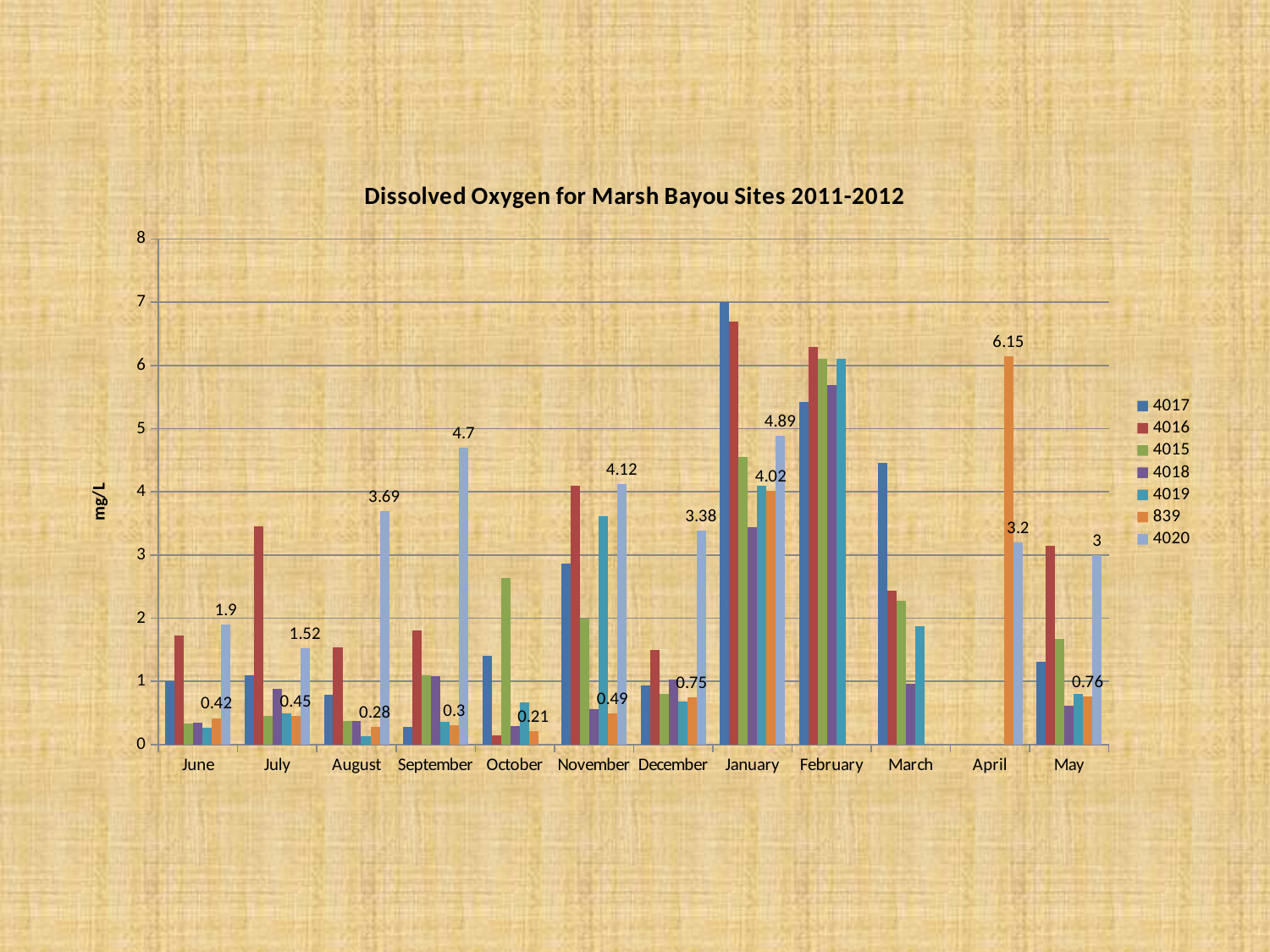

### Chart: Dissolved Oxygen for Marsh Bayou Sites 2011-2012

| Category | 4017 | 4016 | 4015 | 4018 | 4019 | 839 | 4020 |
|---|---|---|---|---|---|---|---|
| June | 1.0 | 1.73 | 0.3300000000000001 | 0.3500000000000001 | 0.26 | 0.4200000000000001 | 1.9000000000000001 |
| July | 1.1 | 3.4499999999999997 | 0.46 | 0.88 | 0.5 | 0.45 | 1.52 |
| August | 0.79 | 1.54 | 0.3700000000000001 | 0.3700000000000001 | 0.13 | 0.2800000000000001 | 3.69 |
| September | 0.2800000000000001 | 1.8 | 1.1 | 1.08 | 0.3600000000000001 | 0.3000000000000001 | 4.7 |
| October | 1.4 | 0.14 | 2.64 | 0.2900000000000001 | 0.6700000000000003 | 0.21000000000000005 | None |
| November | 2.8699999999999997 | 4.09 | 1.9900000000000004 | 0.56 | 3.62 | 0.4900000000000001 | 4.119999999999998 |
| December | 0.9400000000000002 | 1.5 | 0.8 | 1.03 | 0.68 | 0.7500000000000002 | 3.38 |
| January | 7.0 | 6.7 | 4.55 | 3.44 | 4.09 | 4.02 | 4.89 |
| February | 5.42 | 6.29 | 6.104999999999999 | 5.694999999999998 | 6.1 | None | None |
| March | 4.46 | 2.44 | 2.27 | 0.9600000000000002 | 1.87 | None | None |
| April | None | None | None | None | None | 6.1499999999999995 | 3.2 |
| May | 1.31 | 3.14 | 1.6700000000000004 | 0.6100000000000002 | 0.8 | 0.7600000000000002 | 3.0 |